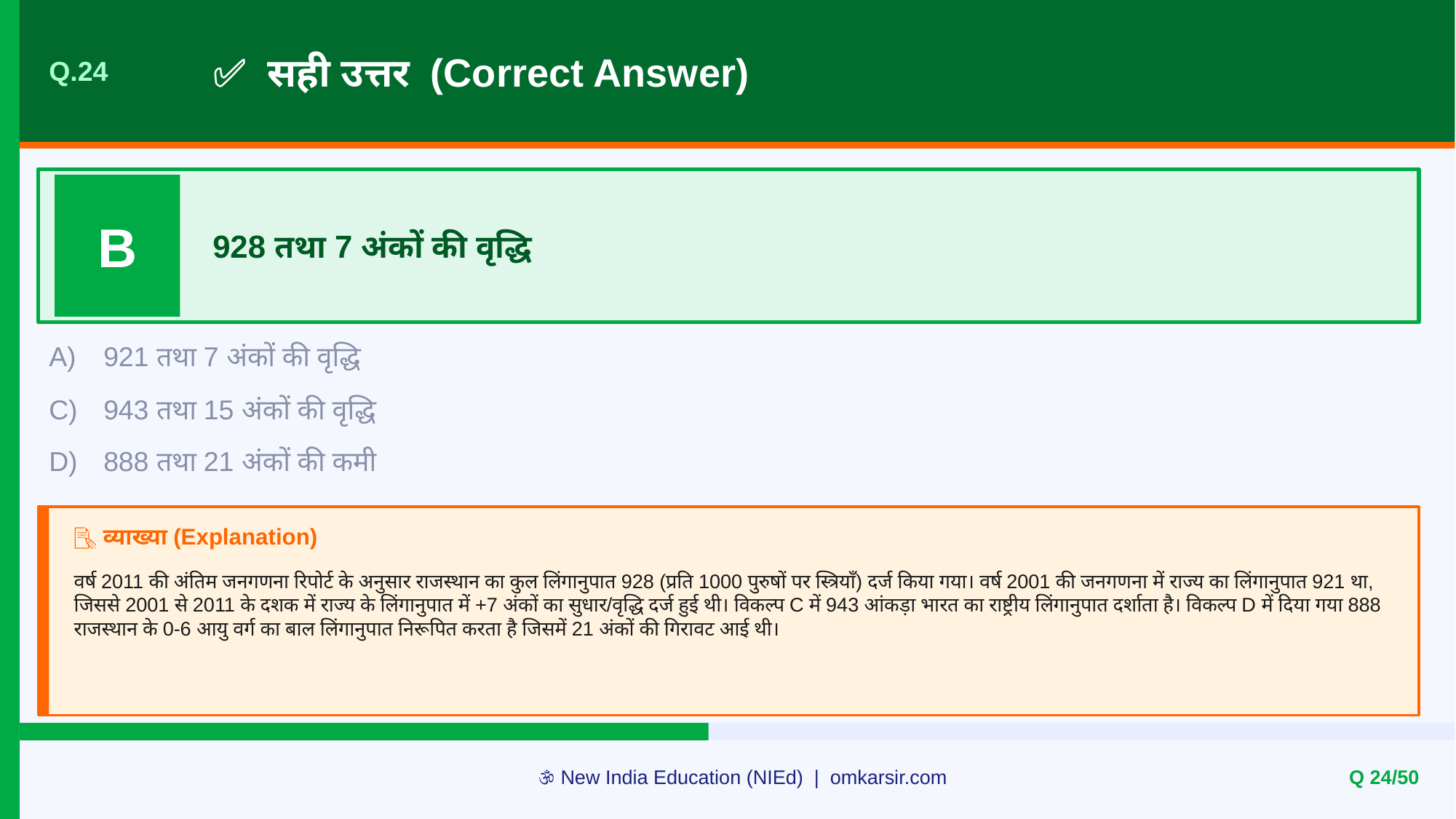

✅  सही उत्तर  (Correct Answer)
Q.24

B
928 तथा 7 अंकों की वृद्धि
A)
921 तथा 7 अंकों की वृद्धि
C)
943 तथा 15 अंकों की वृद्धि
D)
888 तथा 21 अंकों की कमी

📝 व्याख्या (Explanation)
वर्ष 2011 की अंतिम जनगणना रिपोर्ट के अनुसार राजस्थान का कुल लिंगानुपात 928 (प्रति 1000 पुरुषों पर स्त्रियाँ) दर्ज किया गया। वर्ष 2001 की जनगणना में राज्य का लिंगानुपात 921 था, जिससे 2001 से 2011 के दशक में राज्य के लिंगानुपात में +7 अंकों का सुधार/वृद्धि दर्ज हुई थी। विकल्प C में 943 आंकड़ा भारत का राष्ट्रीय लिंगानुपात दर्शाता है। विकल्प D में दिया गया 888 राजस्थान के 0-6 आयु वर्ग का बाल लिंगानुपात निरूपित करता है जिसमें 21 अंकों की गिरावट आई थी।

🕉️ New India Education (NIEd)  |  omkarsir.com
Q 24/50